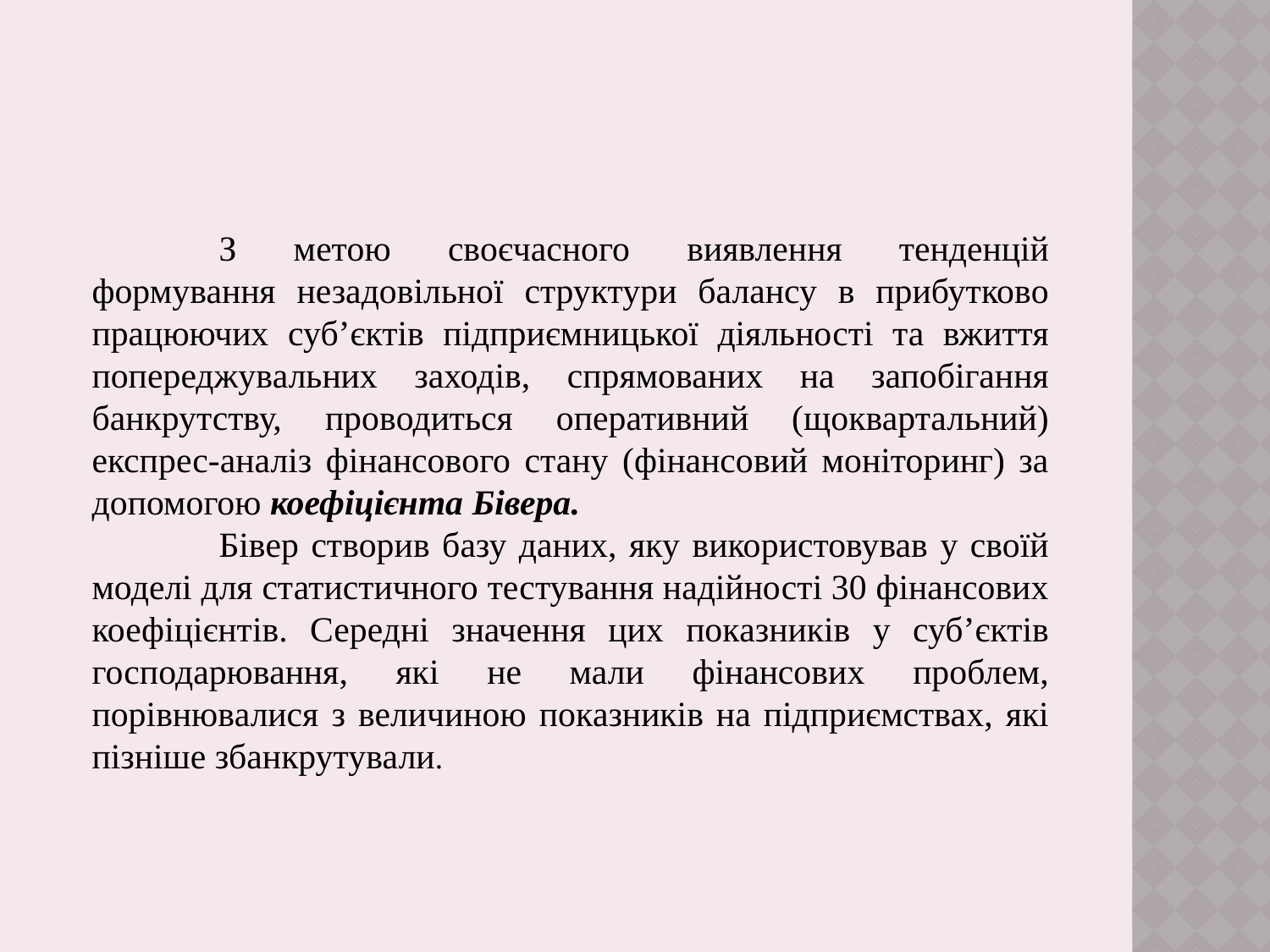

З метою своєчасного виявлення тенденцій формування незадовільної структури балансу в прибутково працюючих суб’єктів підприємницької діяльності та вжиття попереджувальних заходів, спрямованих на запобігання банкрутству, проводиться оперативний (щоквартальний) експрес-аналіз фінансового стану (фінансовий моніторинг) за допомогою коефіцієнта Бівера.
	Бівер створив базу даних, яку використовував у своїй моделі для статистичного тестування надійності 30 фінансових коефіцієнтів. Середні значення цих показників у суб’єктів господарювання, які не мали фінансових проблем, порівнювалися з величиною показників на підприємствах, які пізніше збанкрутували.